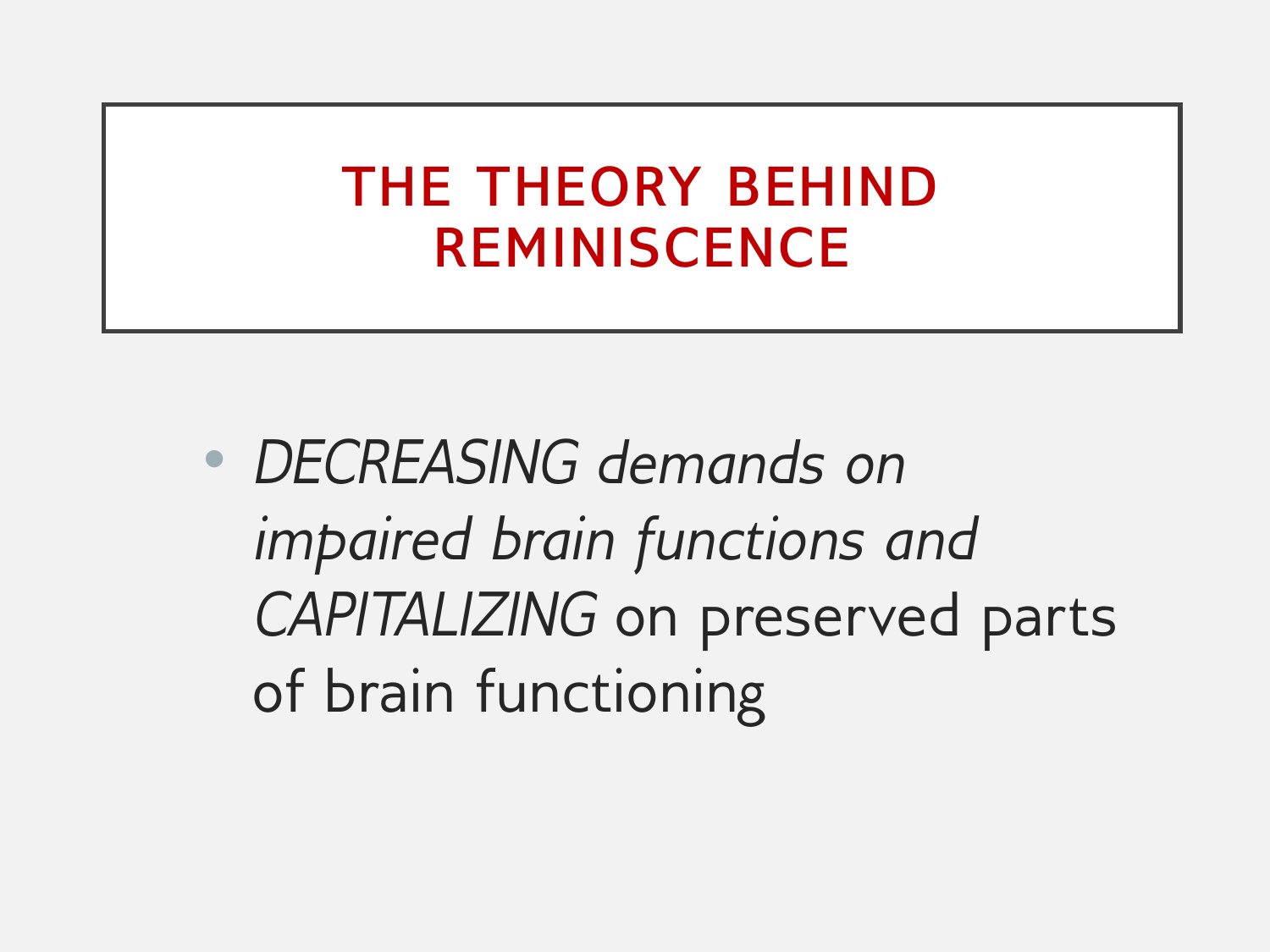

# The Theory Behind Reminiscence
DECREASING demands on impaired brain functions and CAPITALIZING on preserved parts of brain functioning